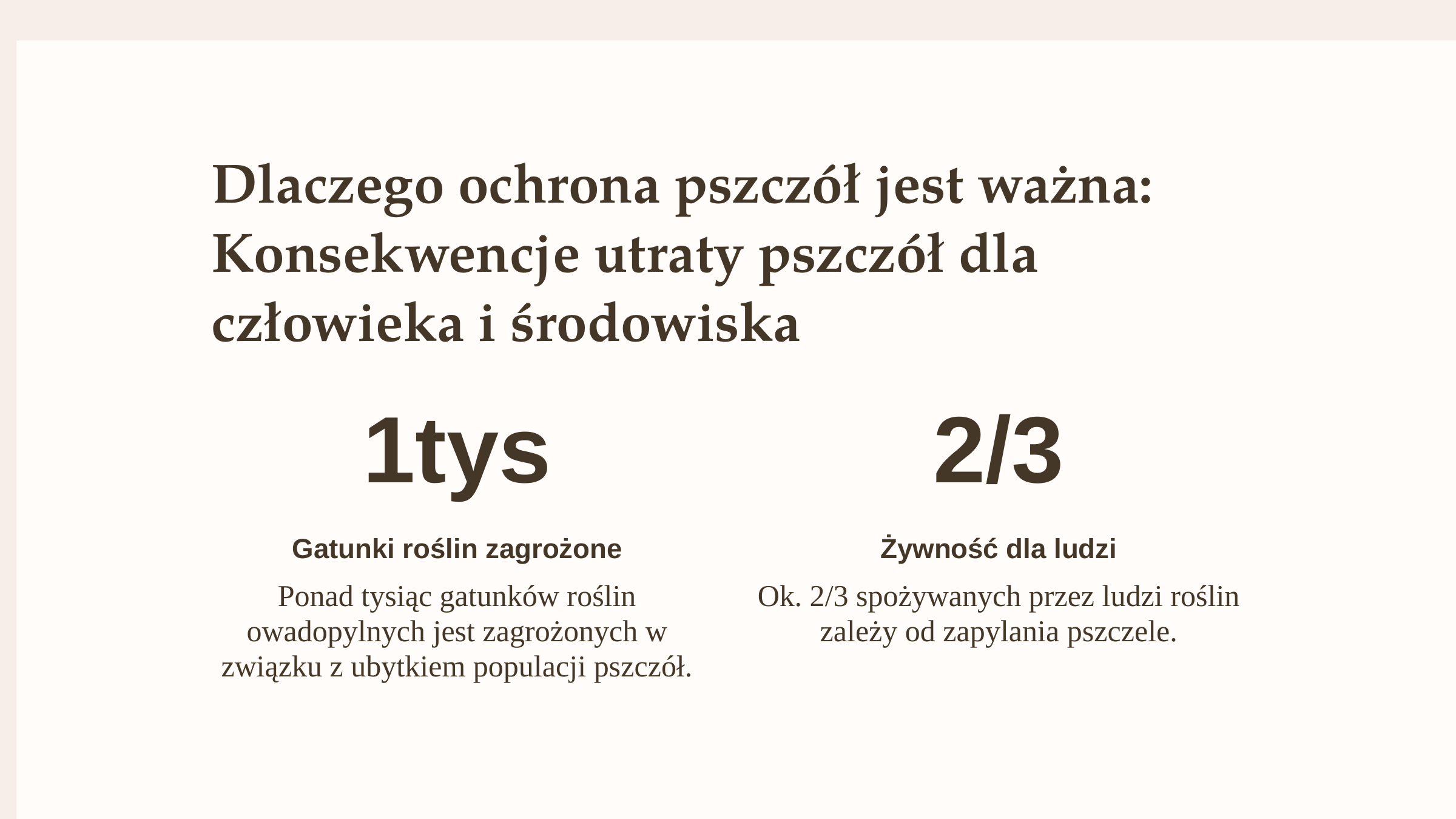

Dlaczego ochrona pszczół jest ważna: Konsekwencje utraty pszczół dla człowieka i środowiska
1tys
2/3
Gatunki roślin zagrożone
Żywność dla ludzi
Ponad tysiąc gatunków roślin owadopylnych jest zagrożonych w związku z ubytkiem populacji pszczół.
Ok. 2/3 spożywanych przez ludzi roślin zależy od zapylania pszczele.